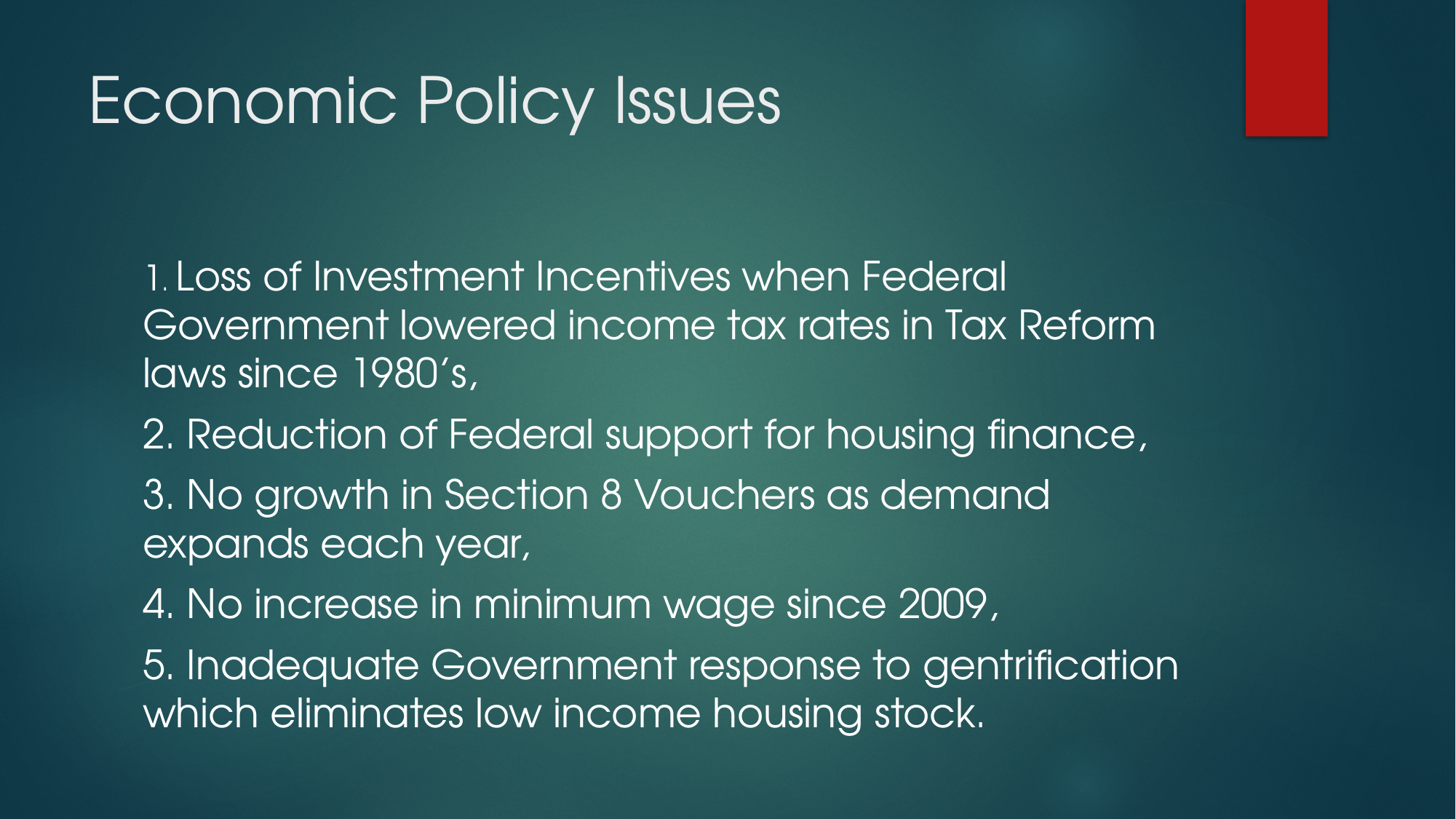

# Economic Policy Issues
1. Loss of Investment Incentives when Federal Government lowered income tax rates in Tax Reform laws since 1980’s,
2. Reduction of Federal support for housing finance,
3. No growth in Section 8 Vouchers as demand expands each year,
4. No increase in minimum wage since 2009,
5. Inadequate Government response to gentrification which eliminates low income housing stock.